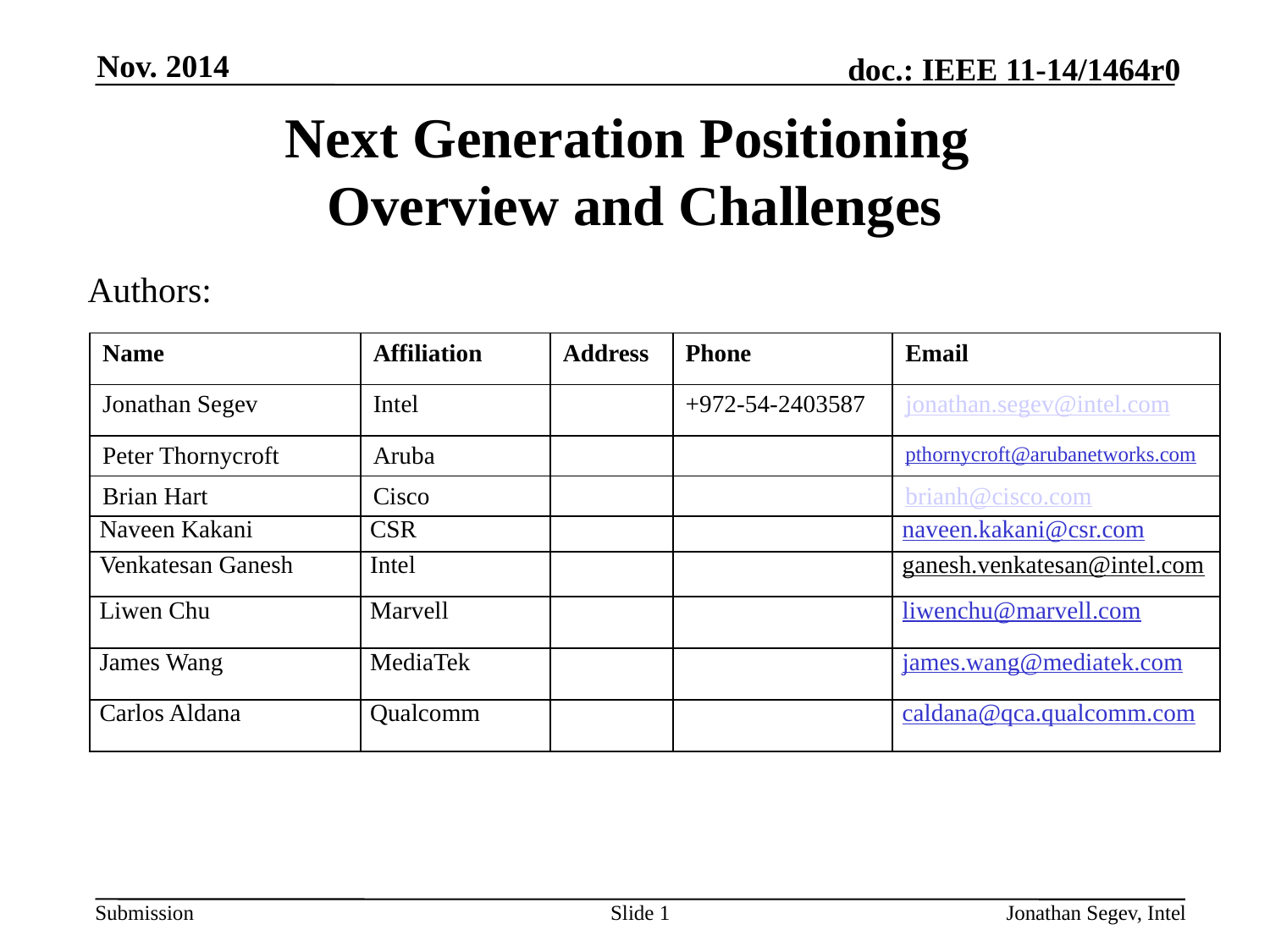

Nov. 2014
# Next Generation Positioning Overview and Challenges
Authors:
| Name | Affiliation | Address | Phone | Email |
| --- | --- | --- | --- | --- |
| Jonathan Segev | Intel |  | +972-54-2403587 | jonathan.segev@intel.com |
| Peter Thornycroft | Aruba |  |  | pthornycroft@arubanetworks.com |
| Brian Hart | Cisco |  |  | brianh@cisco.com |
| Naveen Kakani | CSR |  |  | naveen.kakani@csr.com |
| Venkatesan Ganesh | Intel |  |  | ganesh.venkatesan@intel.com |
| Liwen Chu | Marvell |  |  | liwenchu@marvell.com |
| James Wang | MediaTek |  |  | james.wang@mediatek.com |
| Carlos Aldana | Qualcomm |  |  | caldana@qca.qualcomm.com |
Slide 1
Jonathan Segev, Intel